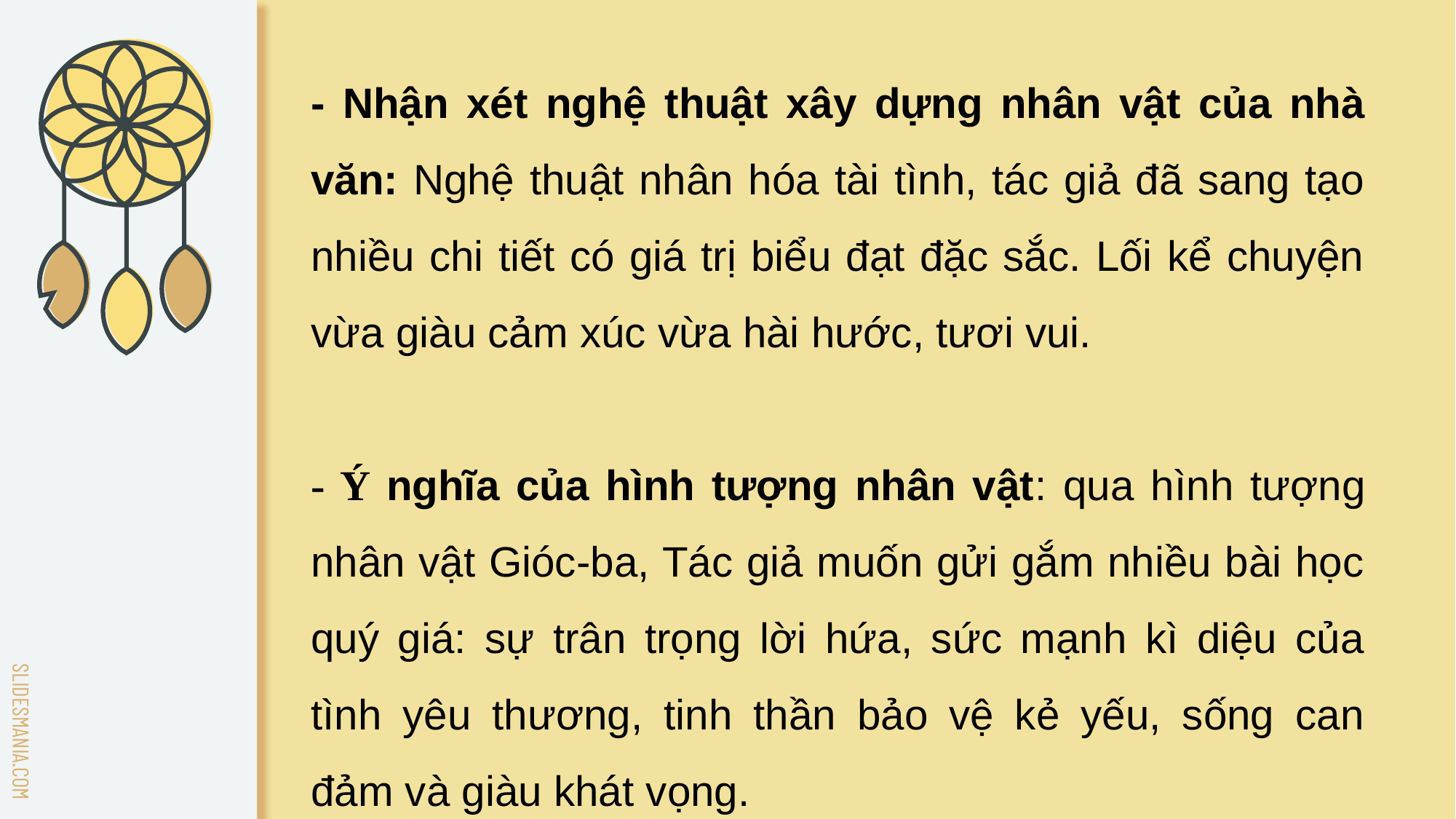

- Nhận xét nghệ thuật xây dựng nhân vật của nhà văn: Nghệ thuật nhân hóa tài tình, tác giả đã sang tạo nhiều chi tiết có giá trị biểu đạt đặc sắc. Lối kể chuyện vừa giàu cảm xúc vừa hài hước, tươi vui.

- Ý nghĩa của hình tượng nhân vật: qua hình tượng nhân vật Gióc-ba, Tác giả muốn gửi gắm nhiều bài học quý giá: sự trân trọng lời hứa, sức mạnh kì diệu của tình yêu thương, tinh thần bảo vệ kẻ yếu, sống can đảm và giàu khát vọng.